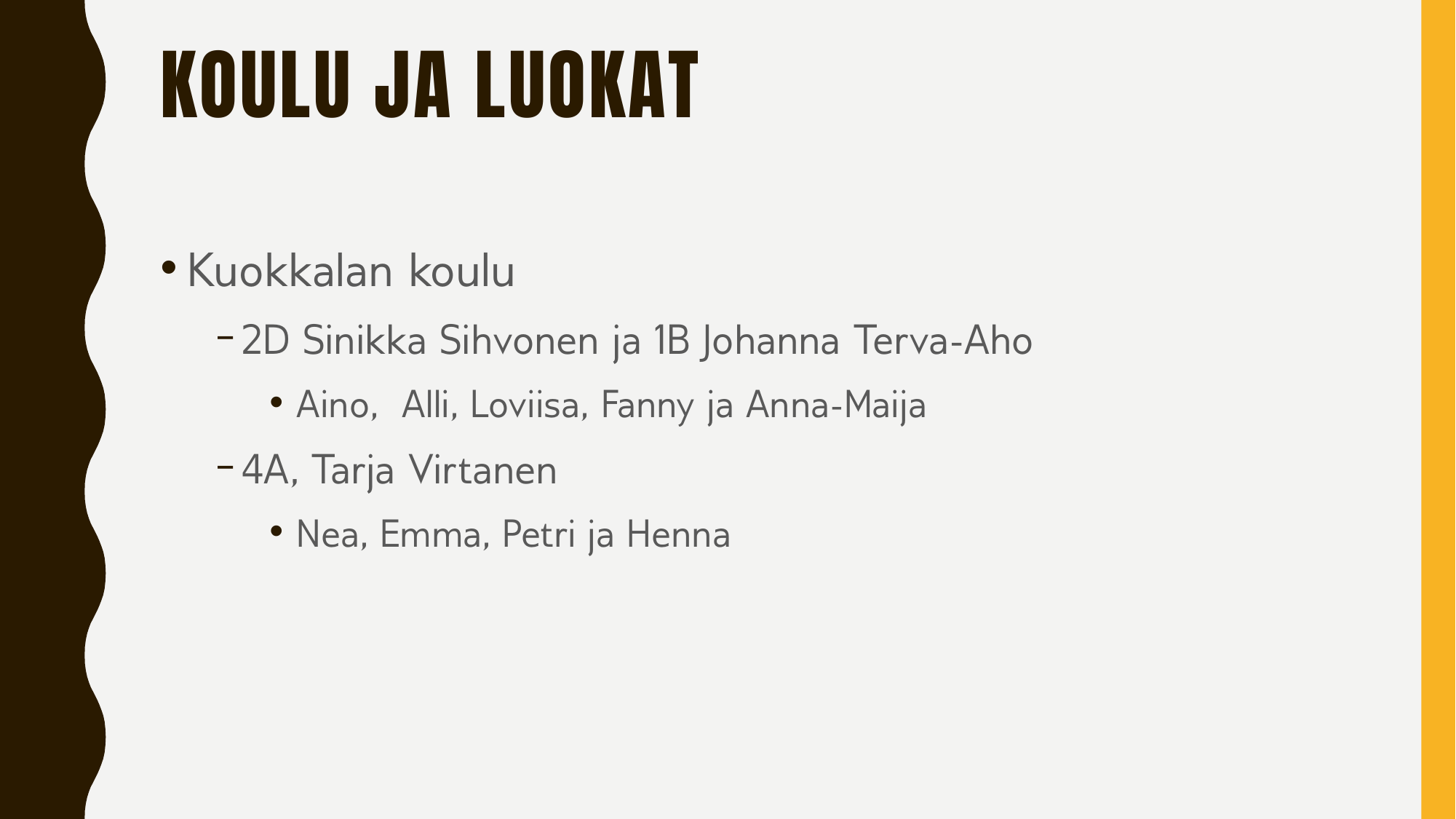

# Koulu ja luokat

Kuokkalan koulu
2D Sinikka Sihvonen ja 1B Johanna Terva-Aho
Aino,  Alli, Loviisa, Fanny ja Anna-Maija
4A, Tarja Virtanen
Nea, Emma, Petri ja Henna